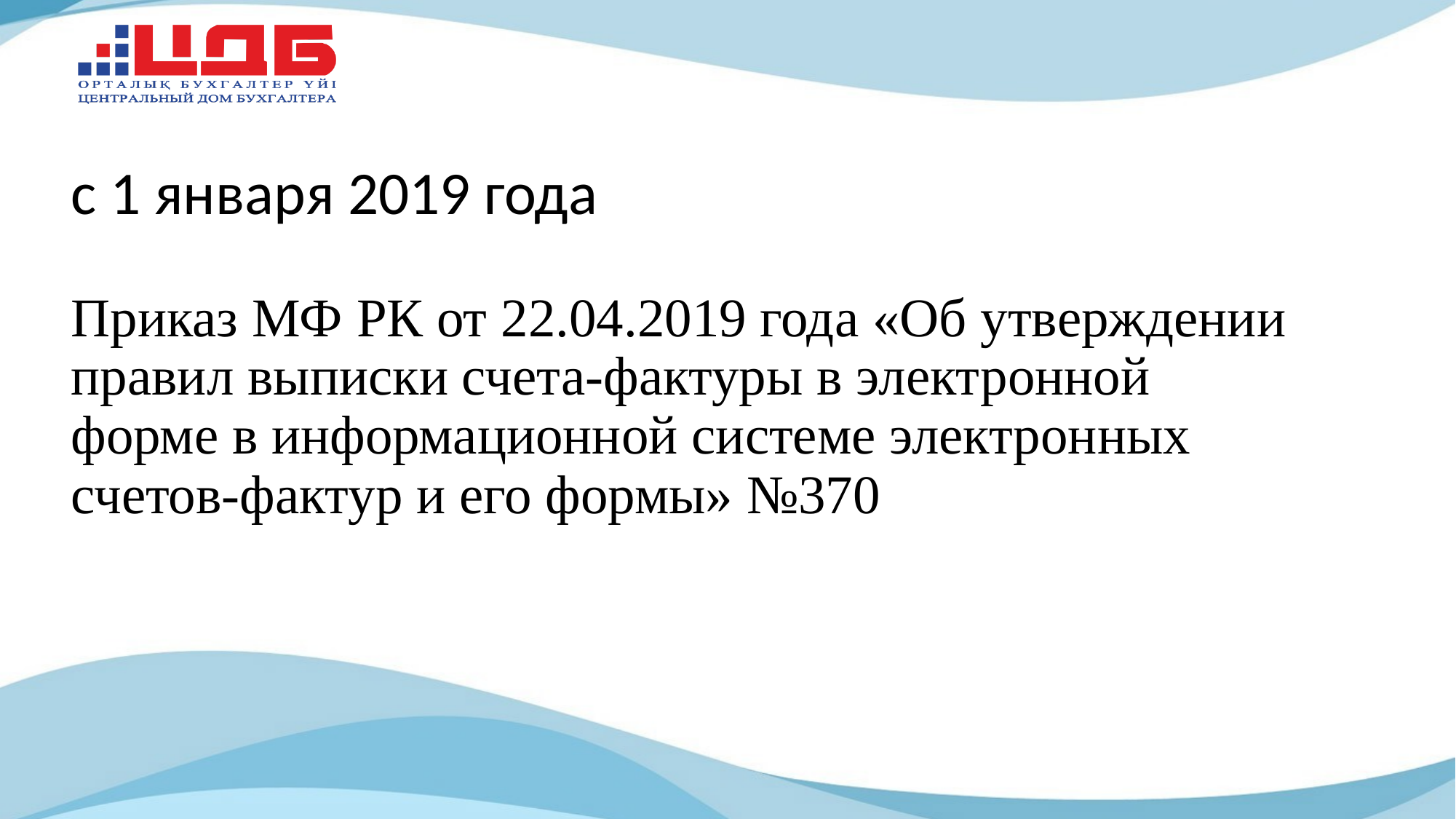

# с 1 января 2019 года
Приказ МФ РК от 22.04.2019 года «Об утверждении правил выписки счета-фактуры в электронной форме в информационной системе электронных счетов-фактур и его формы» №370